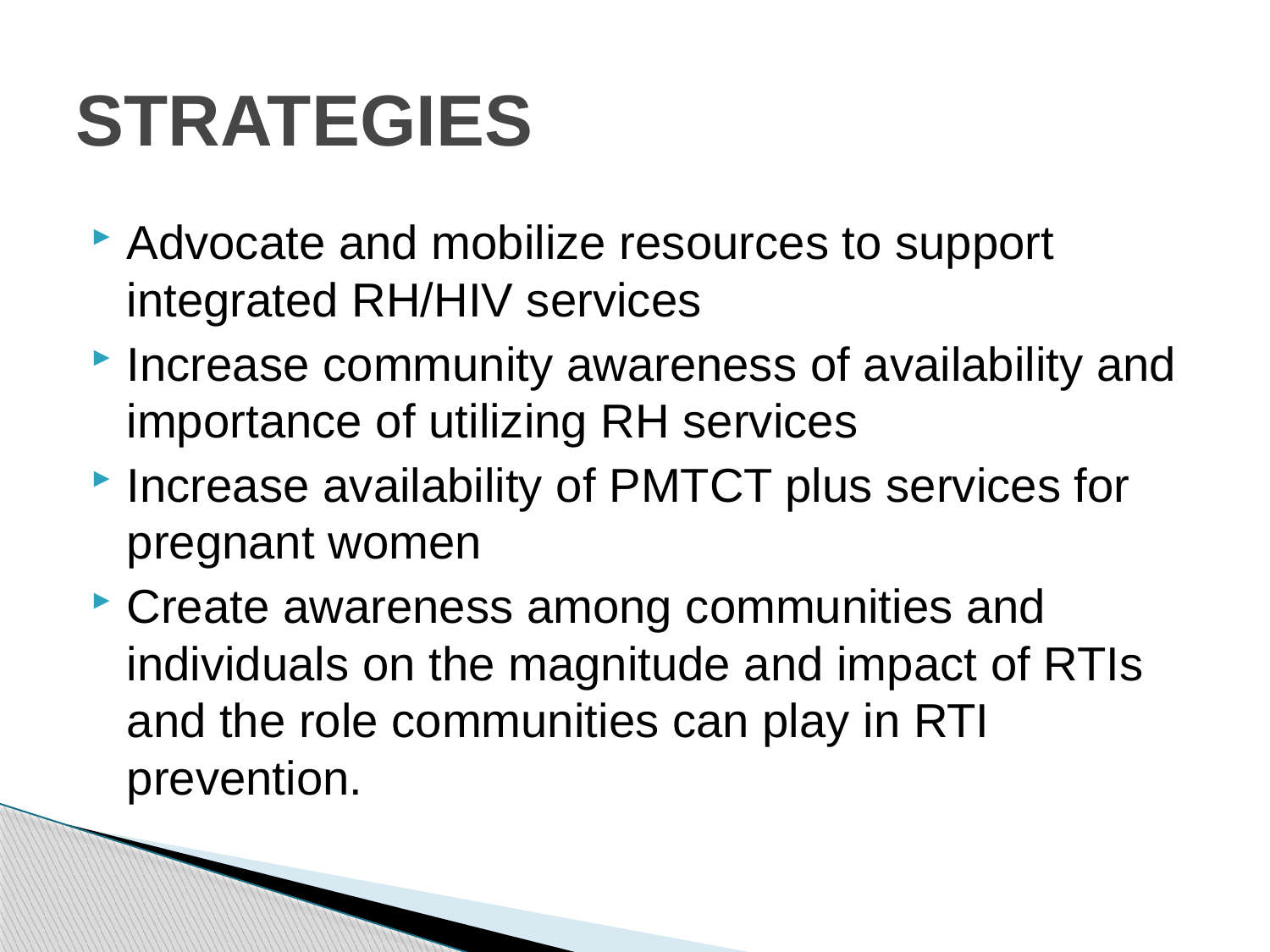

# STRATEGIES
Advocate and mobilize resources to support integrated RH/HIV services
Increase community awareness of availability and importance of utilizing RH services
Increase availability of PMTCT plus services for pregnant women
Create awareness among communities and individuals on the magnitude and impact of RTIs and the role communities can play in RTI prevention.